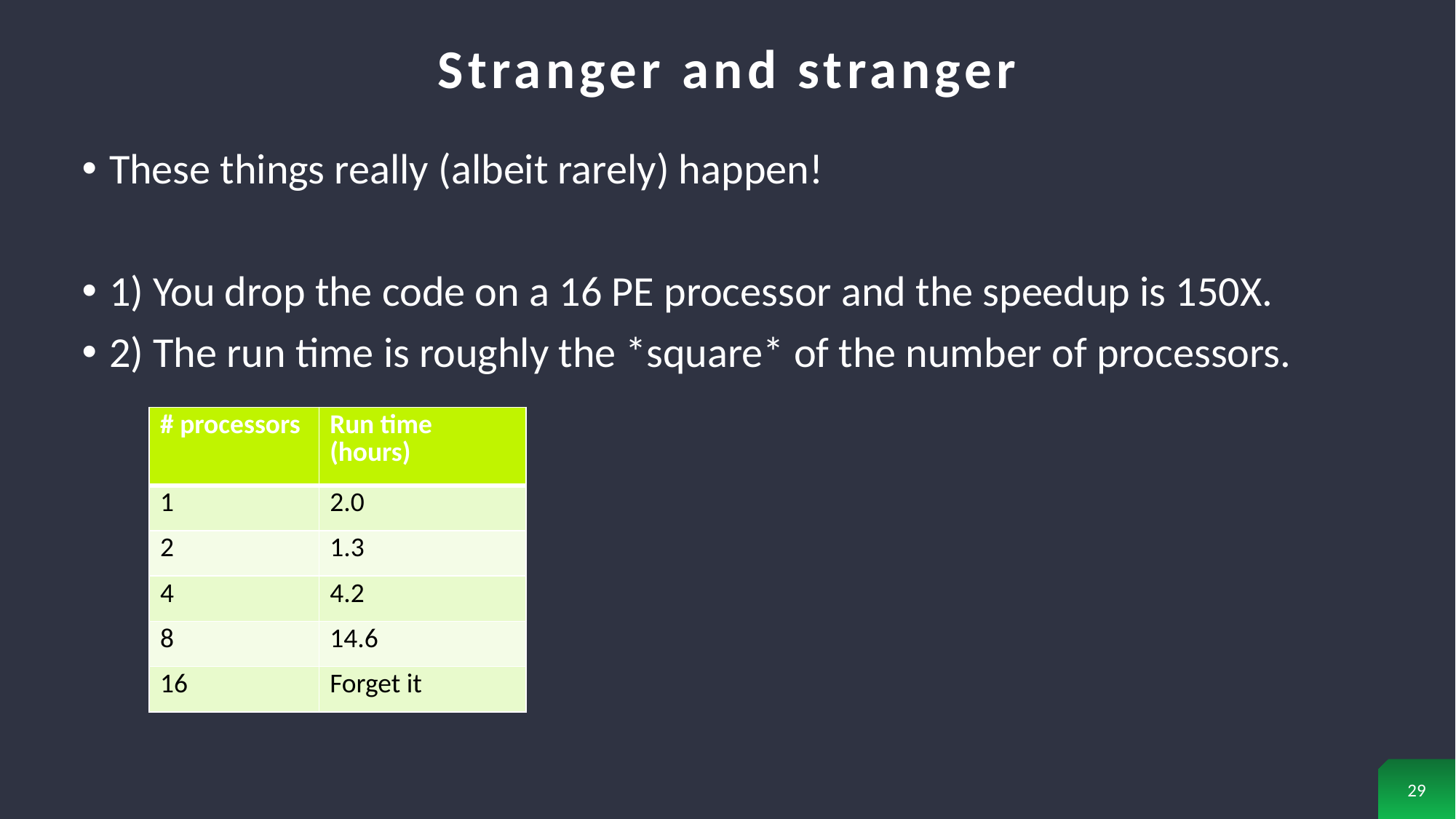

# Stranger and stranger
These things really (albeit rarely) happen!

1) You drop the code on a 16 PE processor and the speedup is 150X.
2) The run time is roughly the *square* of the number of processors.
| # processors | Run time (hours) |
| --- | --- |
| 1 | 2.0 |
| 2 | 1.3 |
| 4 | 4.2 |
| 8 | 14.6 |
| 16 | Forget it |
29